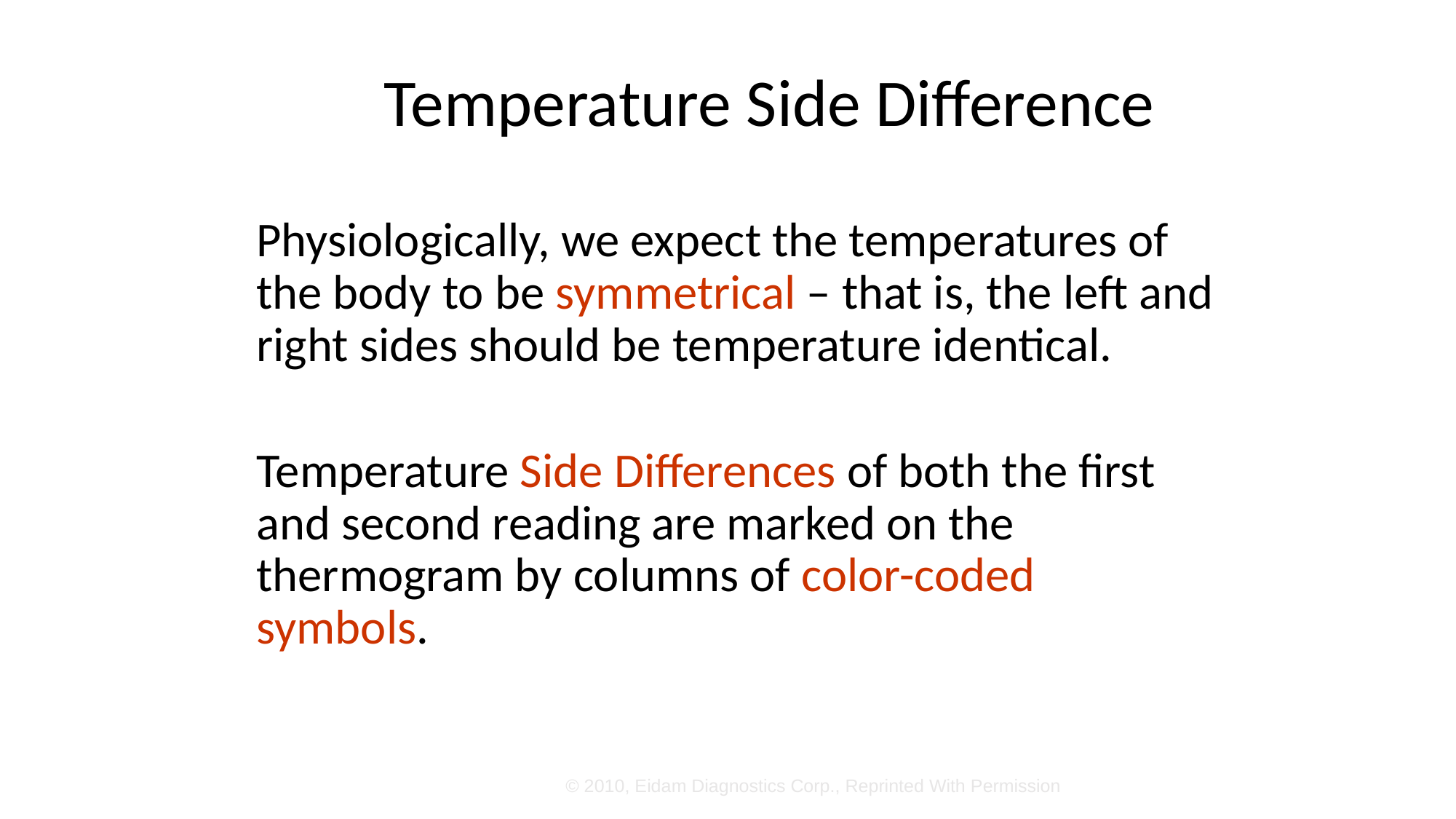

Temperature Side Difference
	Physiologically, we expect the temperatures of the body to be symmetrical – that is, the left and right sides should be temperature identical.
	Temperature Side Differences of both the first and second reading are marked on the thermogram by columns of color-coded symbols.
© 2010, Eidam Diagnostics Corp., Reprinted With Permission